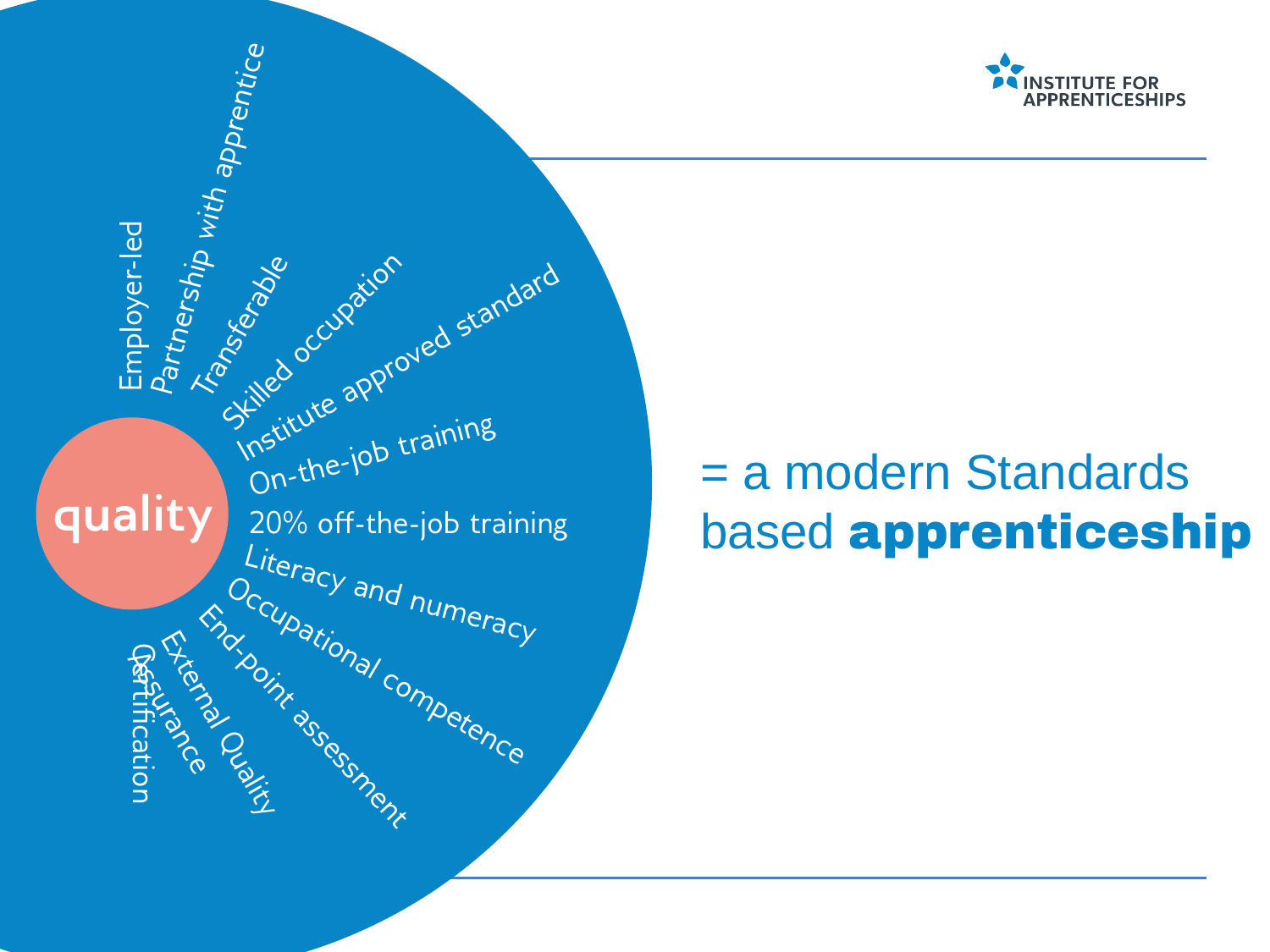

Partnership with apprentice
Skilled occupation
Employer-led
Transferable
Institute approved standard
On-the-job training

= a modern Standards based apprenticeship
quality
20% off-the-job training
Literacy and numeracy
Occupational competence
End-point assessment
Certification
External Quality Assurance